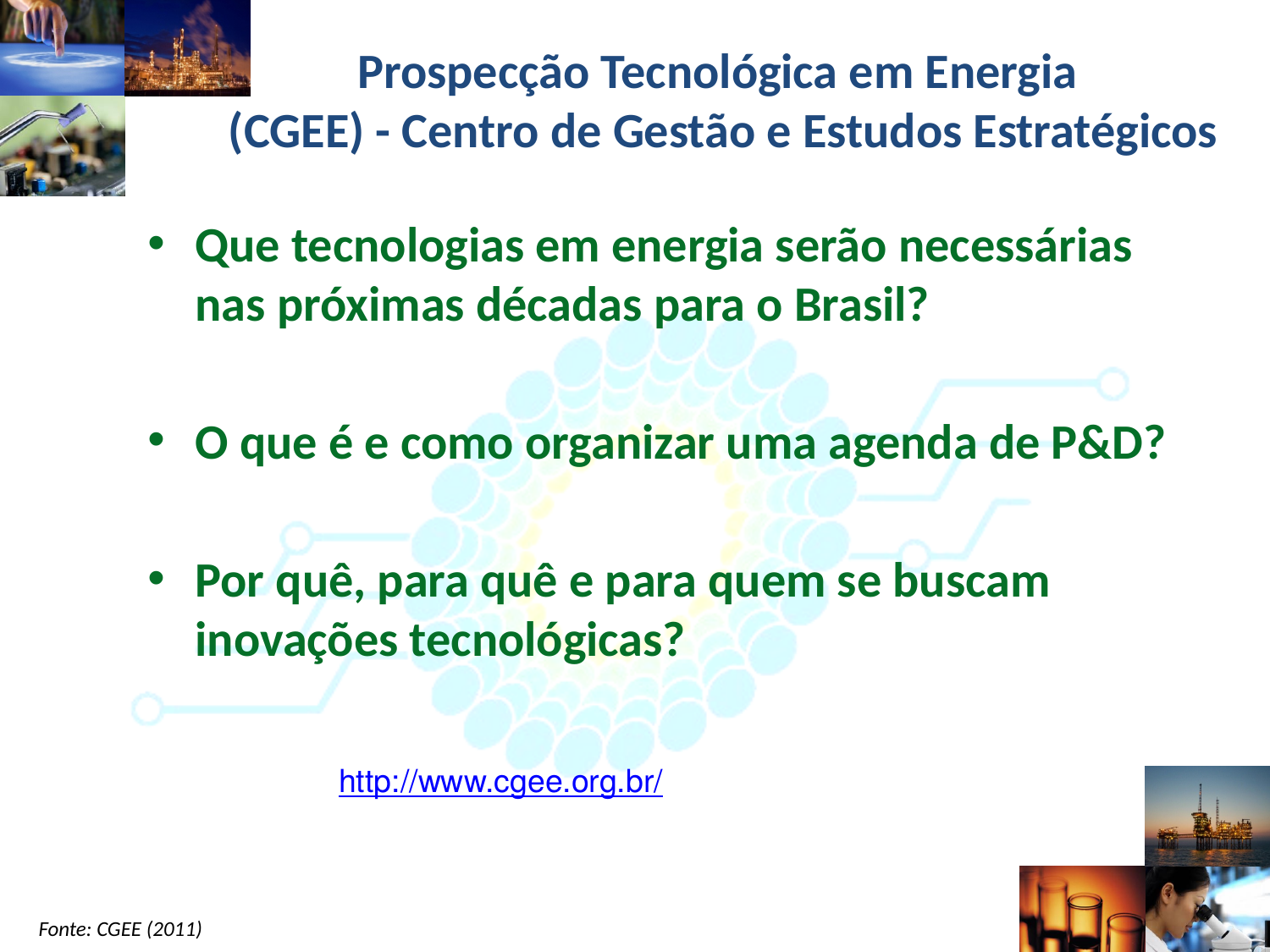

# Prospecção Tecnológica em Energia (CGEE) - Centro de Gestão e Estudos Estratégicos
Que tecnologias em energia serão necessárias nas próximas décadas para o Brasil?

O que é e como organizar uma agenda de P&D?

Por quê, para quê e para quem se buscam inovações tecnológicas?
http://www.cgee.org.br/
Fonte: CGEE (2011)